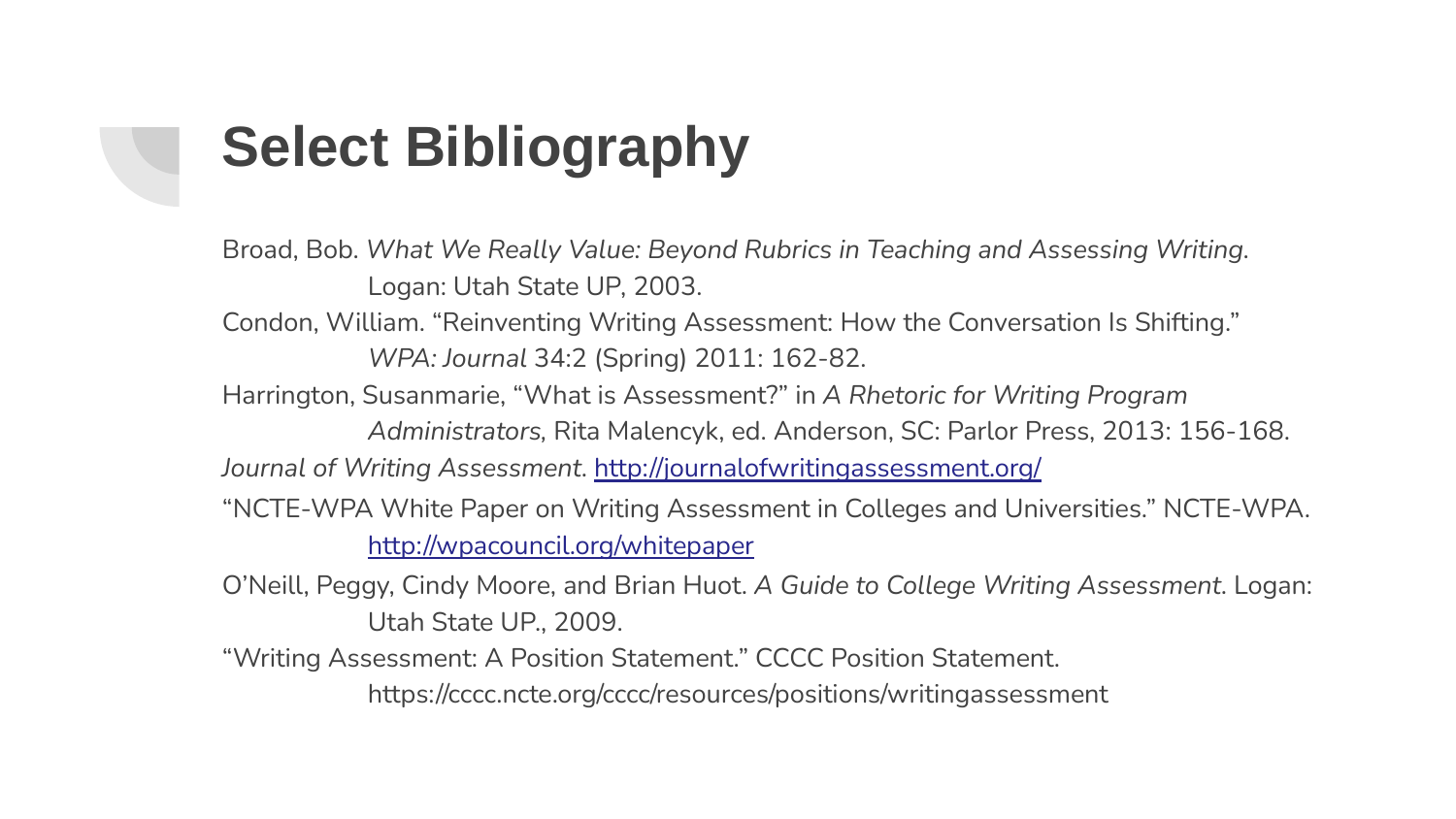

# Select Bibliography
Broad, Bob. What We Really Value: Beyond Rubrics in Teaching and Assessing Writing.
	Logan: Utah State UP, 2003.
Condon, William. “Reinventing Writing Assessment: How the Conversation Is Shifting.”
	WPA: Journal 34:2 (Spring) 2011: 162-82.
Harrington, Susanmarie, “What is Assessment?” in A Rhetoric for Writing Program
	Administrators, Rita Malencyk, ed. Anderson, SC: Parlor Press, 2013: 156-168.
Journal of Writing Assessment. http://journalofwritingassessment.org/
“NCTE-WPA White Paper on Writing Assessment in Colleges and Universities.” NCTE-WPA.
	http://wpacouncil.org/whitepaper
O’Neill, Peggy, Cindy Moore, and Brian Huot. A Guide to College Writing Assessment. Logan:
	Utah State UP., 2009.
“Writing Assessment: A Position Statement.” CCCC Position Statement.
	https://cccc.ncte.org/cccc/resources/positions/writingassessment